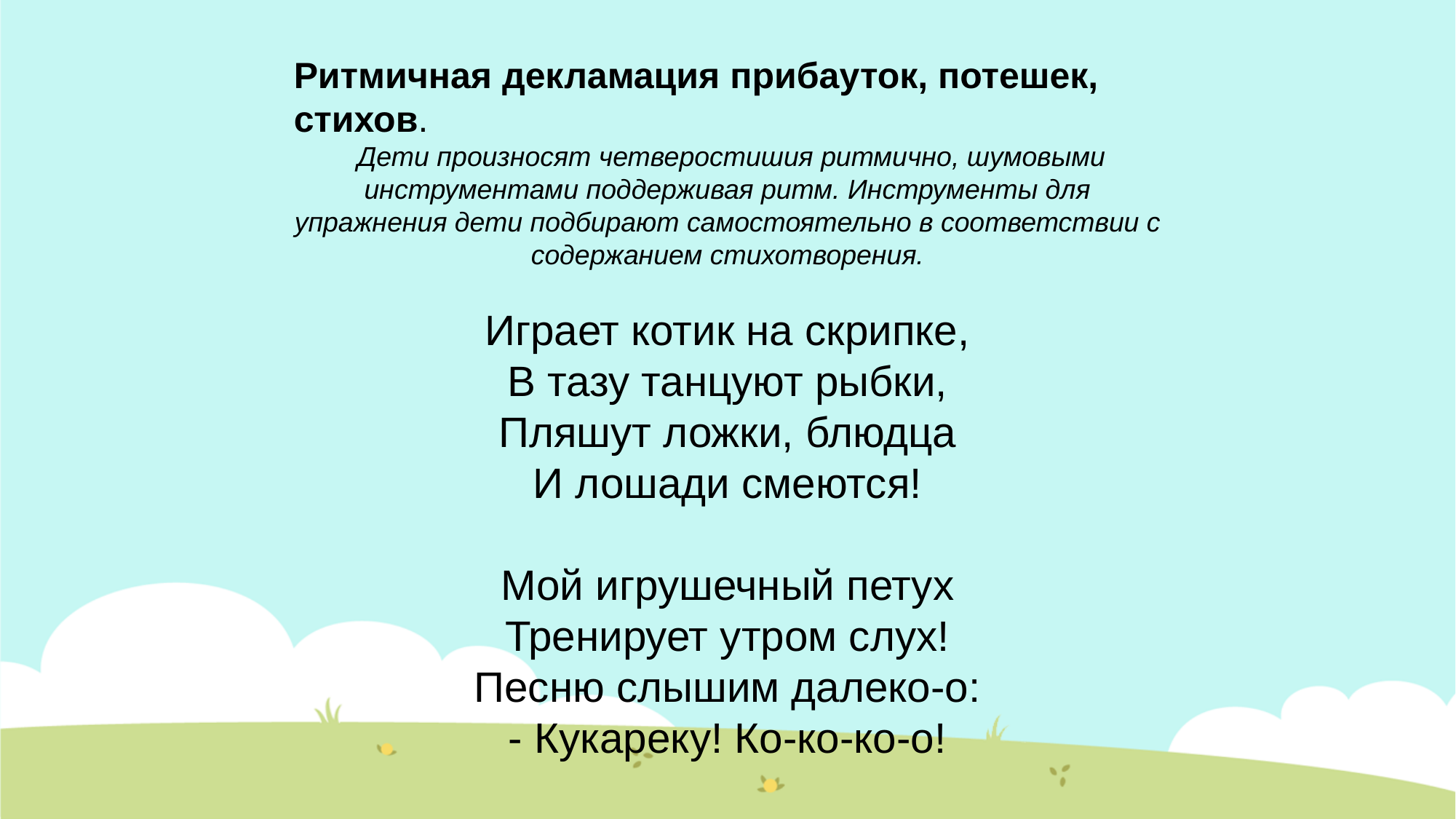

Ритмичная декламация прибауток, потешек, стихов.
 Дети произносят четверостишия ритмично, шумовыми инструментами поддерживая ритм. Инструменты для упражнения дети подбирают самостоятельно в соответствии с содержанием стихотворения.
Играет котик на скрипке,
В тазу танцуют рыбки,
Пляшут ложки, блюдца
И лошади смеются!
Мой игрушечный петух
Тренирует утром слух!
Песню слышим далеко-о:
- Кукареку! Ко-ко-ко-о!